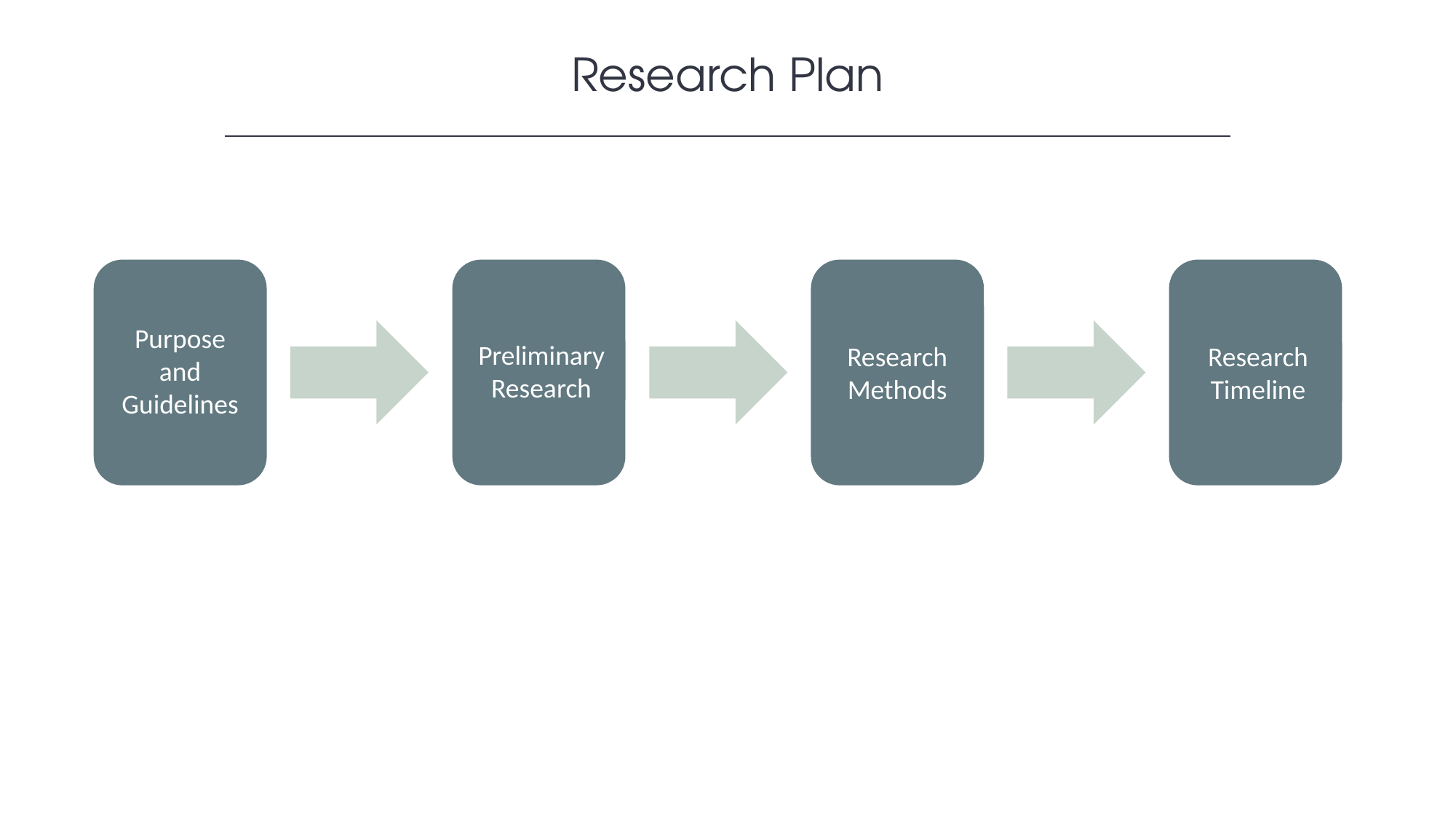

Research Plan
HAWKES LEARNING

Purpose and Guidelines

Preliminary Research

Research Methods

Research Timeline